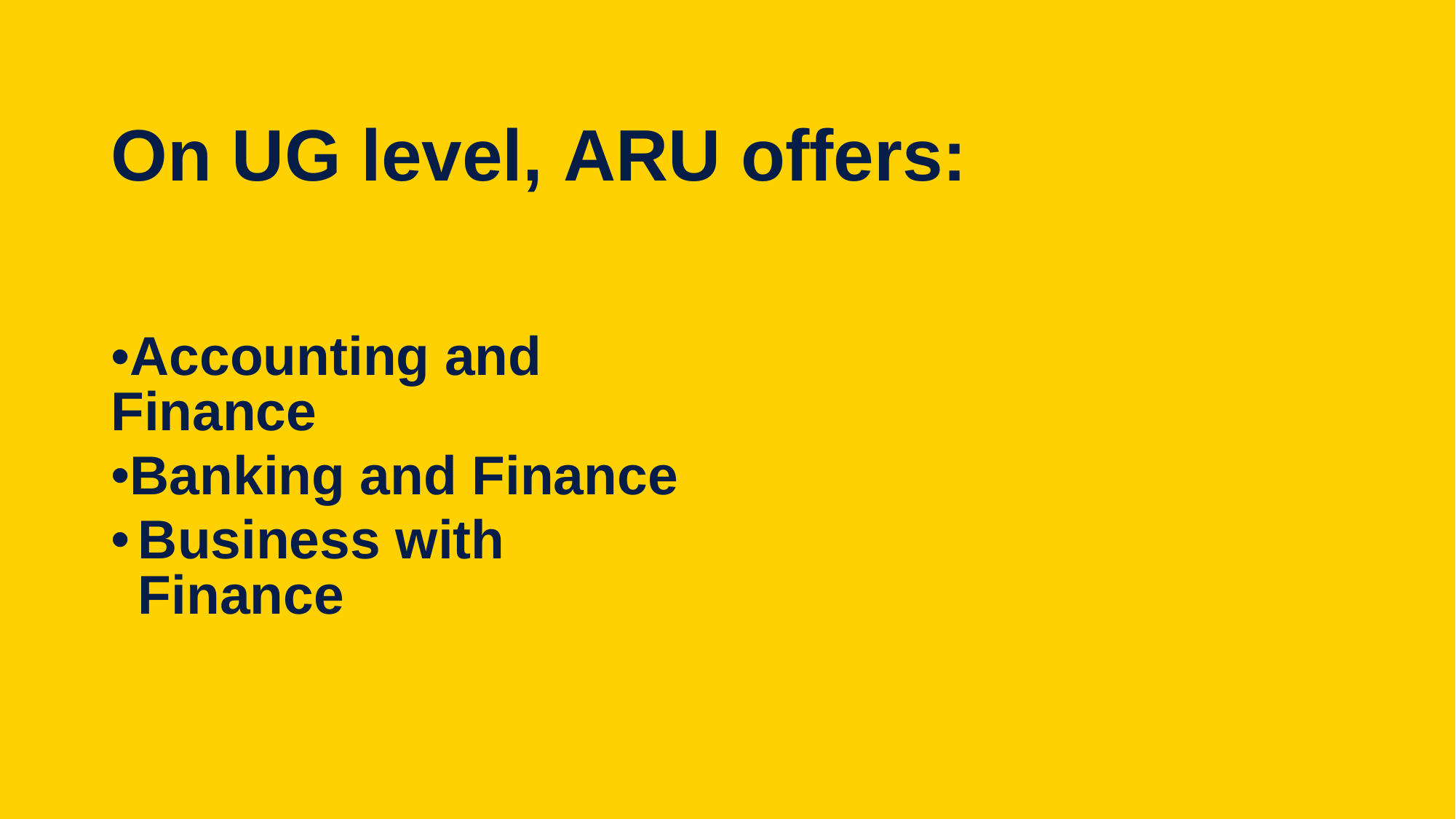

# On UG level, ARU offers:

Accounting and Finance
Banking and Finance
Business with Finance